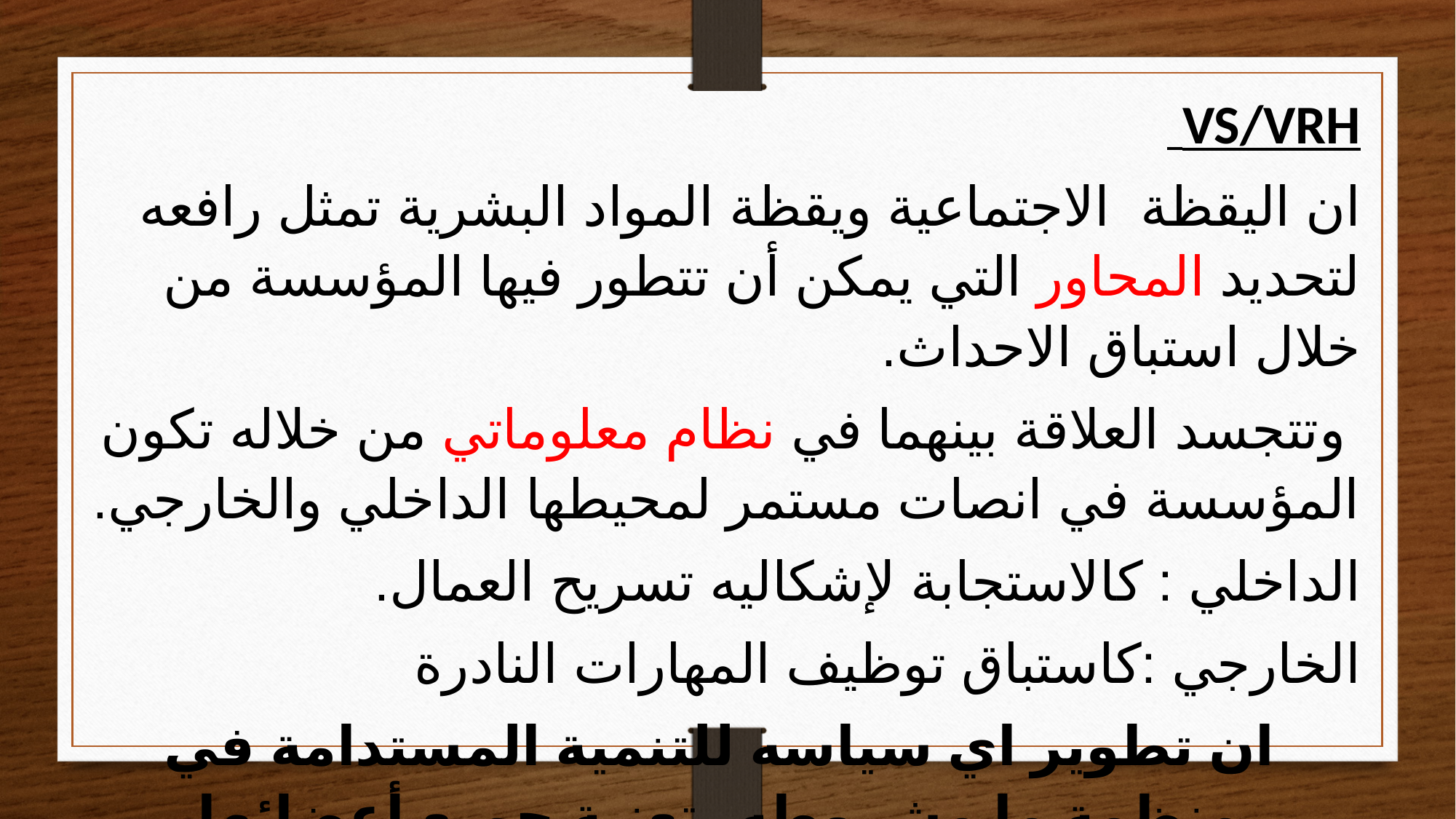

VS/VRH
ان اليقظة  الاجتماعية ويقظة المواد البشرية تمثل رافعه لتحديد المحاور التي يمكن أن تتطور فيها المؤسسة من خلال استباق الاحداث.
 وتتجسد العلاقة بينهما في نظام معلوماتي من خلاله تكون المؤسسة في انصات مستمر لمحيطها الداخلي والخارجي.
الداخلي : كالاستجابة لإشكاليه تسريح العمال.
الخارجي :كاستباق توظيف المهارات النادرة
ان تطوير اي سياسه للتنمية المستدامة في منظمة ما مشروطه بتعنية جميع أعضائها